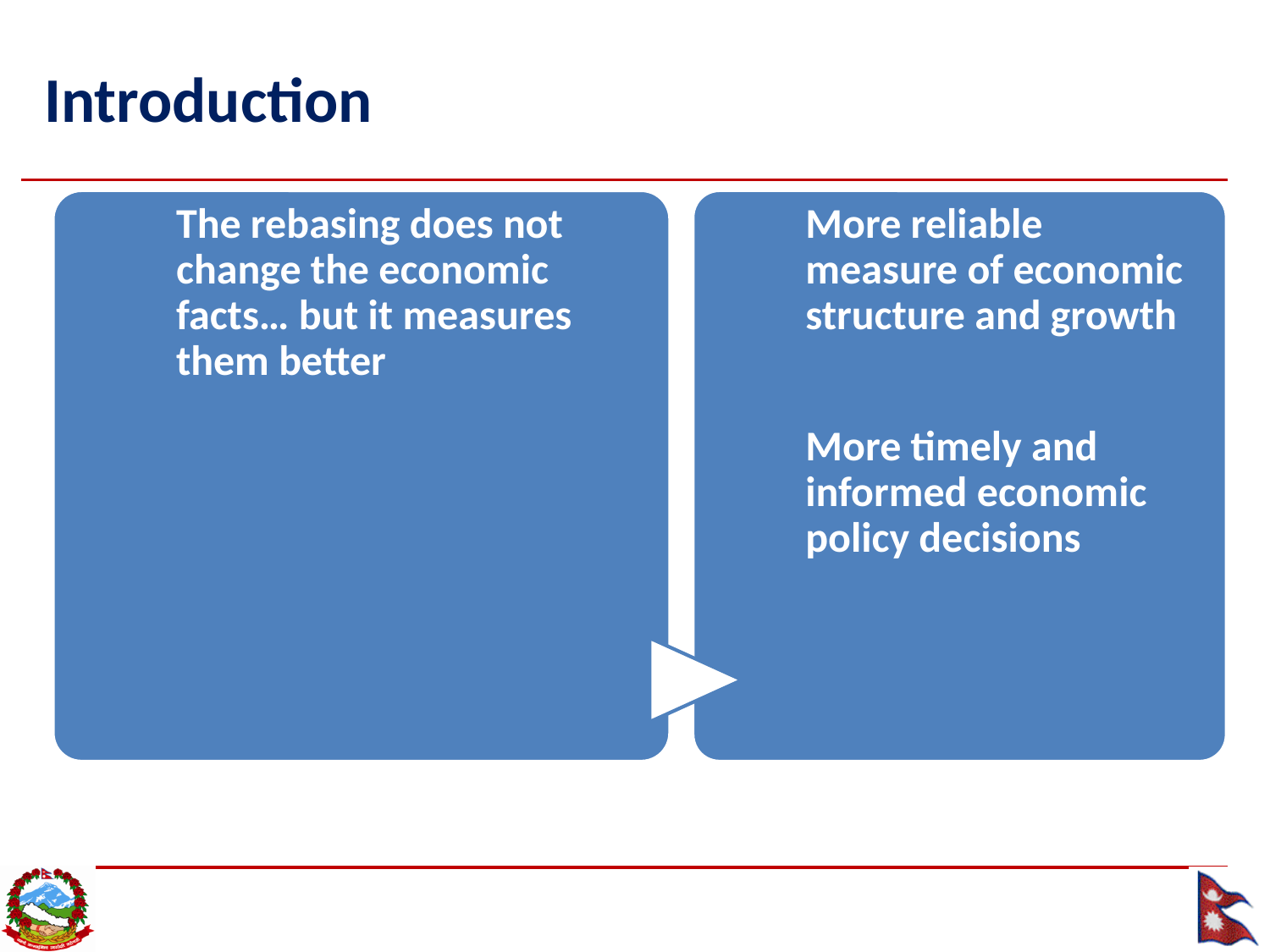

# Introduction

The rebasing does not change the economic facts… but it measures them better

More reliable measure of economic structure and growth

More timely and informed economic policy decisions